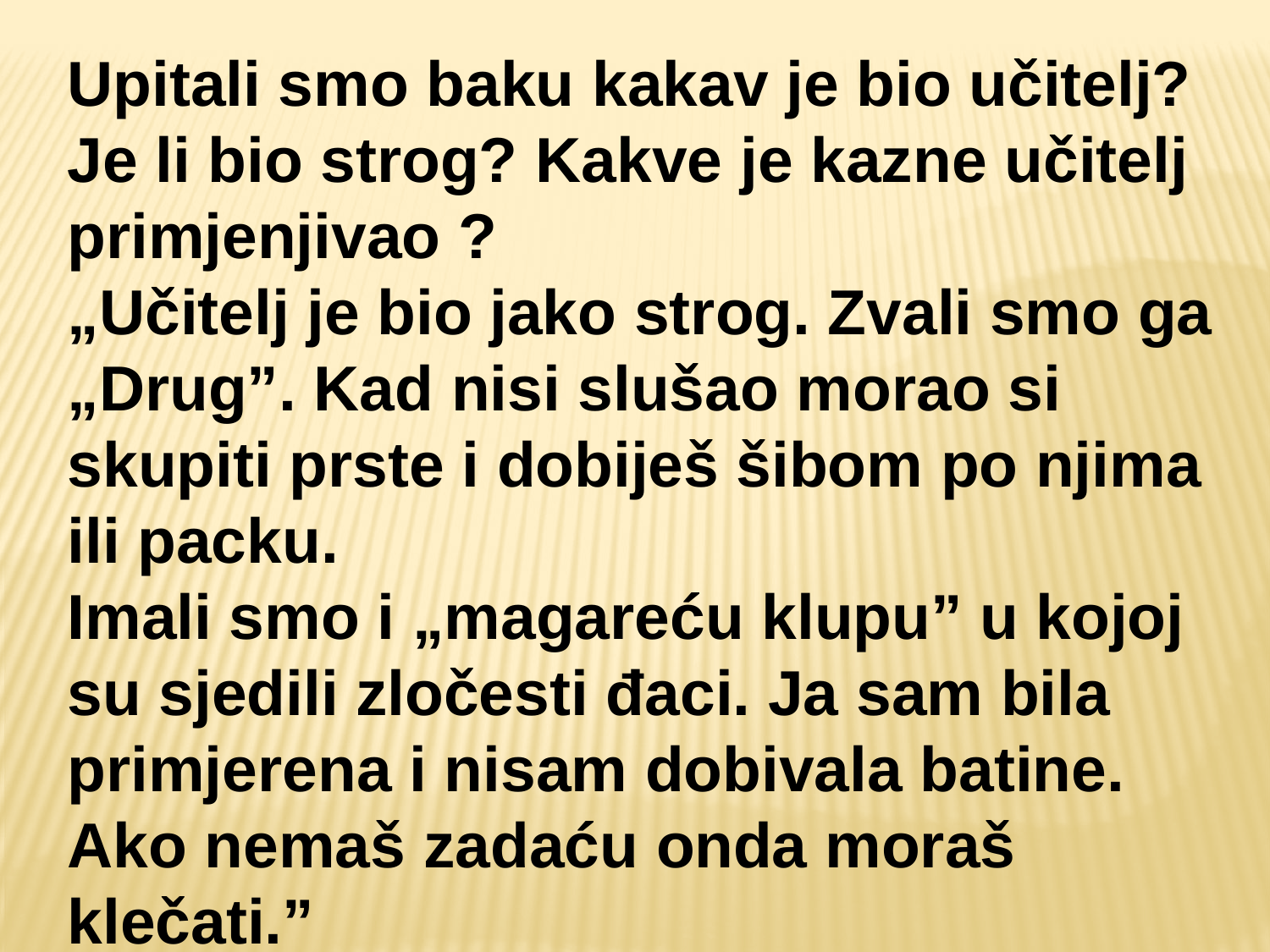

Upitali smo baku kakav je bio učitelj? Je li bio strog? Kakve je kazne učitelj primjenjivao ?
„Učitelj je bio jako strog. Zvali smo ga „Drug”. Kad nisi slušao morao si skupiti prste i dobiješ šibom po njima ili packu.
Imali smo i „magareću klupu” u kojoj su sjedili zločesti đaci. Ja sam bila primjerena i nisam dobivala batine. Ako nemaš zadaću onda moraš klečati.”